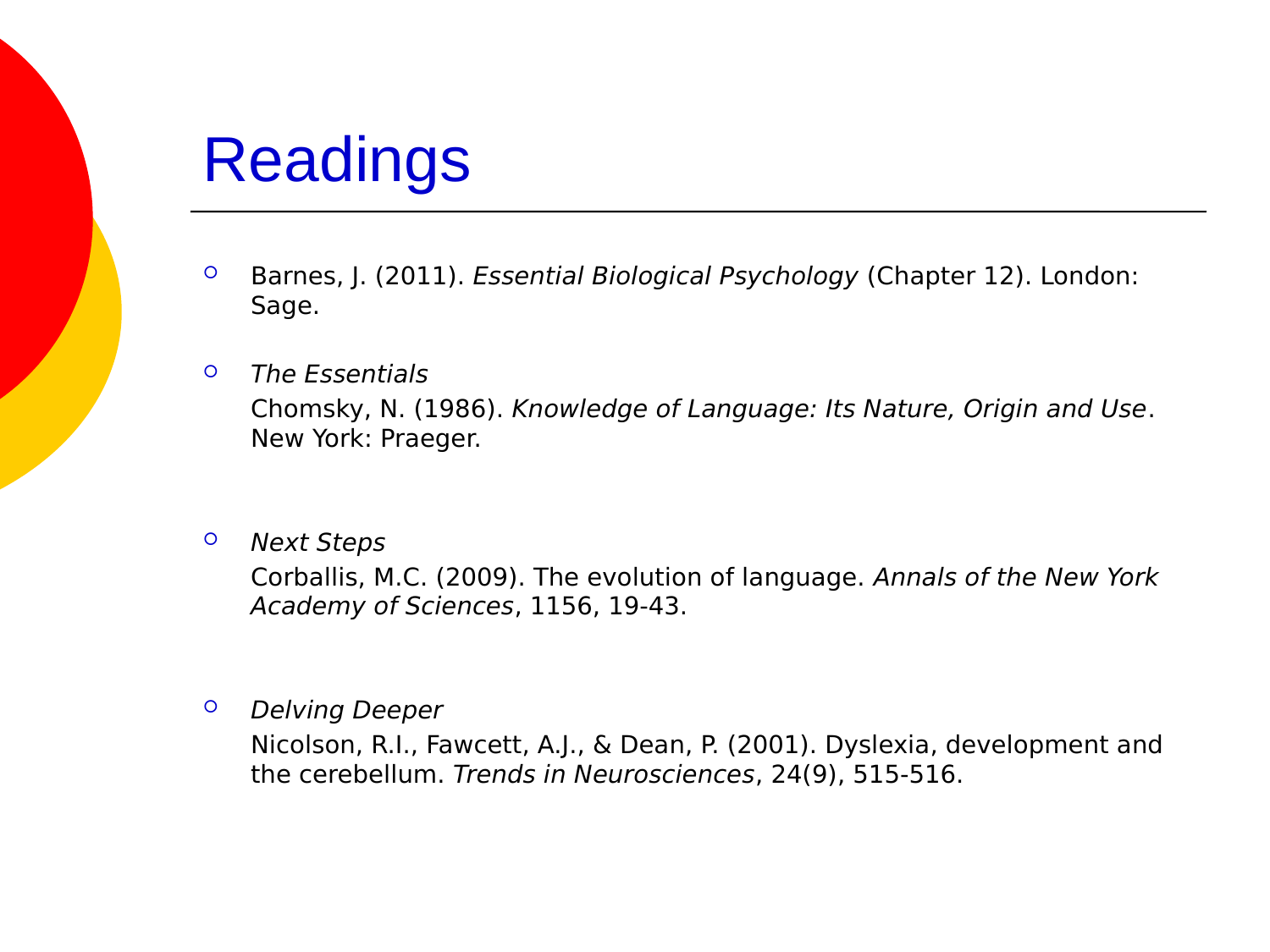

# Readings
Barnes, J. (2011). Essential Biological Psychology (Chapter 12). London: Sage.

The Essentials
	Chomsky, N. (1986). Knowledge of Language: Its Nature, Origin and Use. New York: Praeger.

Next Steps
 	Corballis, M.C. (2009). The evolution of language. Annals of the New York Academy of Sciences, 1156, 19-43.

Delving Deeper
	Nicolson, R.I., Fawcett, A.J., & Dean, P. (2001). Dyslexia, development and the cerebellum. Trends in Neurosciences, 24(9), 515-516.